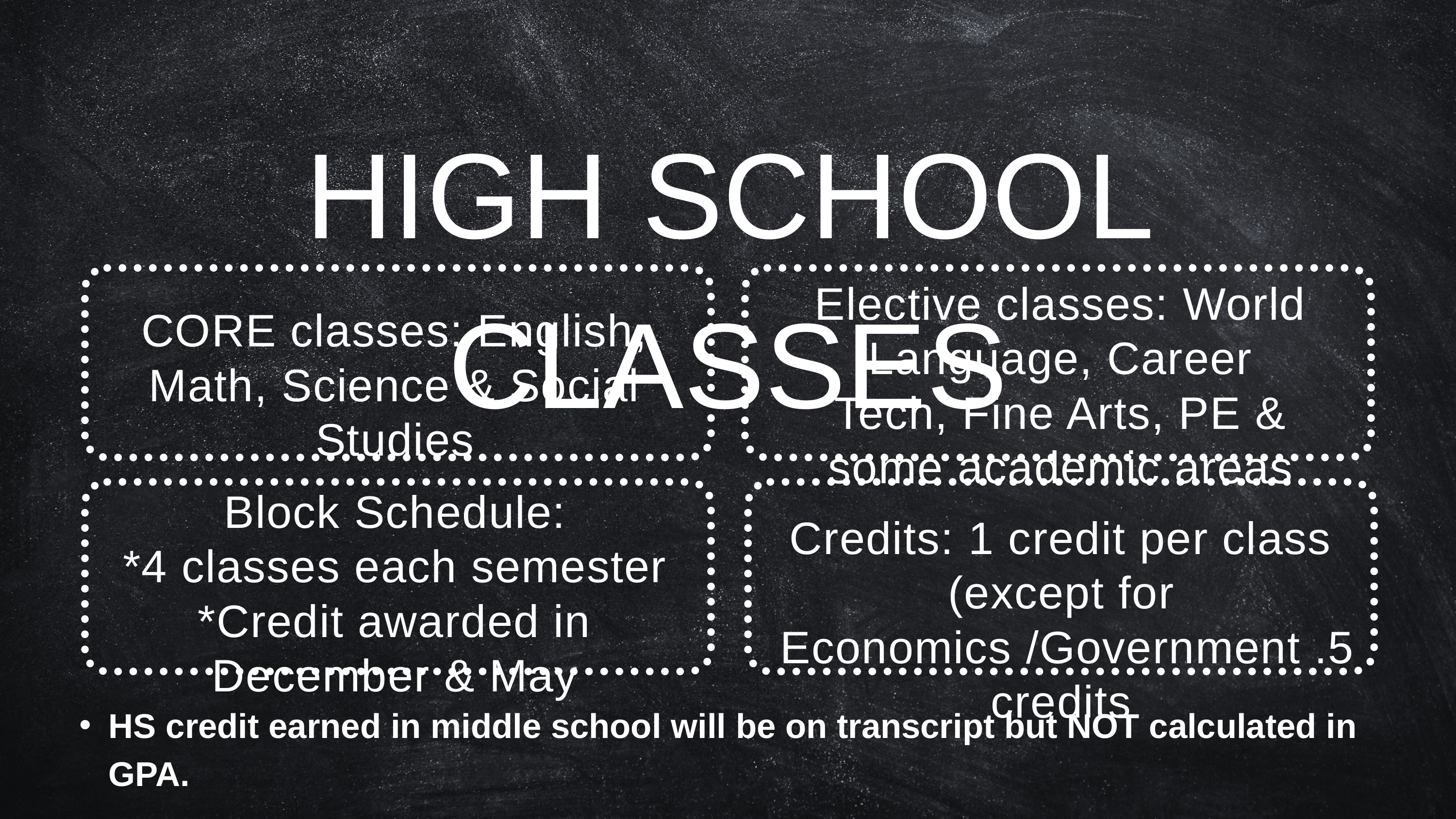

HIGH SCHOOL CLASSES

Elective classes: World Language, Career Tech, Fine Arts, PE & some academic areas
CORE classes: English, Math, Science & Social Studies

Block Schedule:
*4 classes each semester
*Credit awarded in December & May
Credits: 1 credit per class (except for
 Economics /Government .5 credits

HS credit earned in middle school will be on transcript but NOT calculated in GPA.